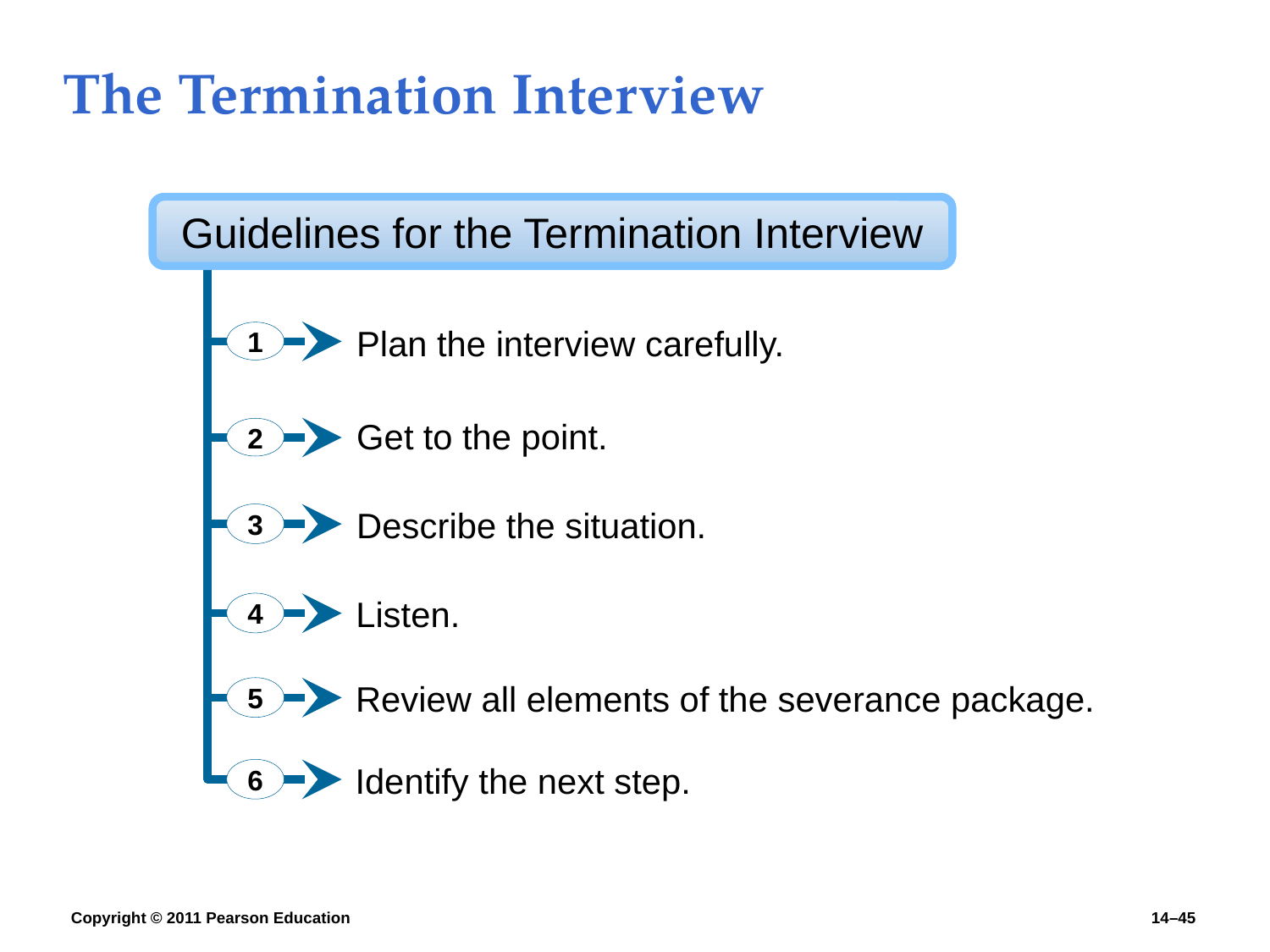

# The Termination Interview
Guidelines for the Termination Interview

1

3

2
Plan the interview carefully.

4
Get to the point.

5
Describe the situation.

6
Listen.
Review all elements of the severance package.
Identify the next step.
Copyright © 2011 Pearson Education
14–45